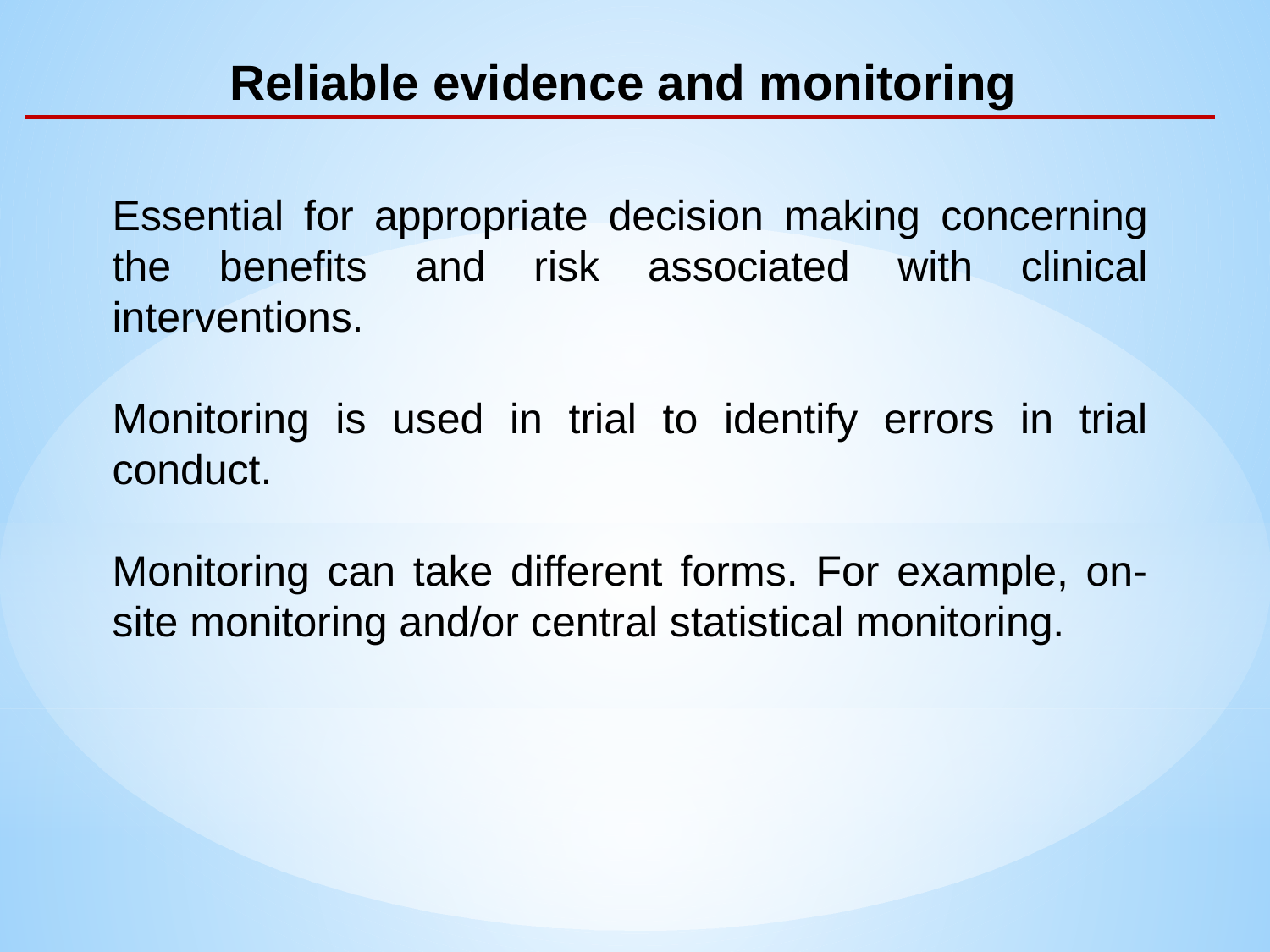

Reliable evidence and monitoring

Essential for appropriate decision making concerning the benefits and risk associated with clinical interventions.

Monitoring is used in trial to identify errors in trial conduct.

Monitoring can take different forms. For example, on-site monitoring and/or central statistical monitoring.